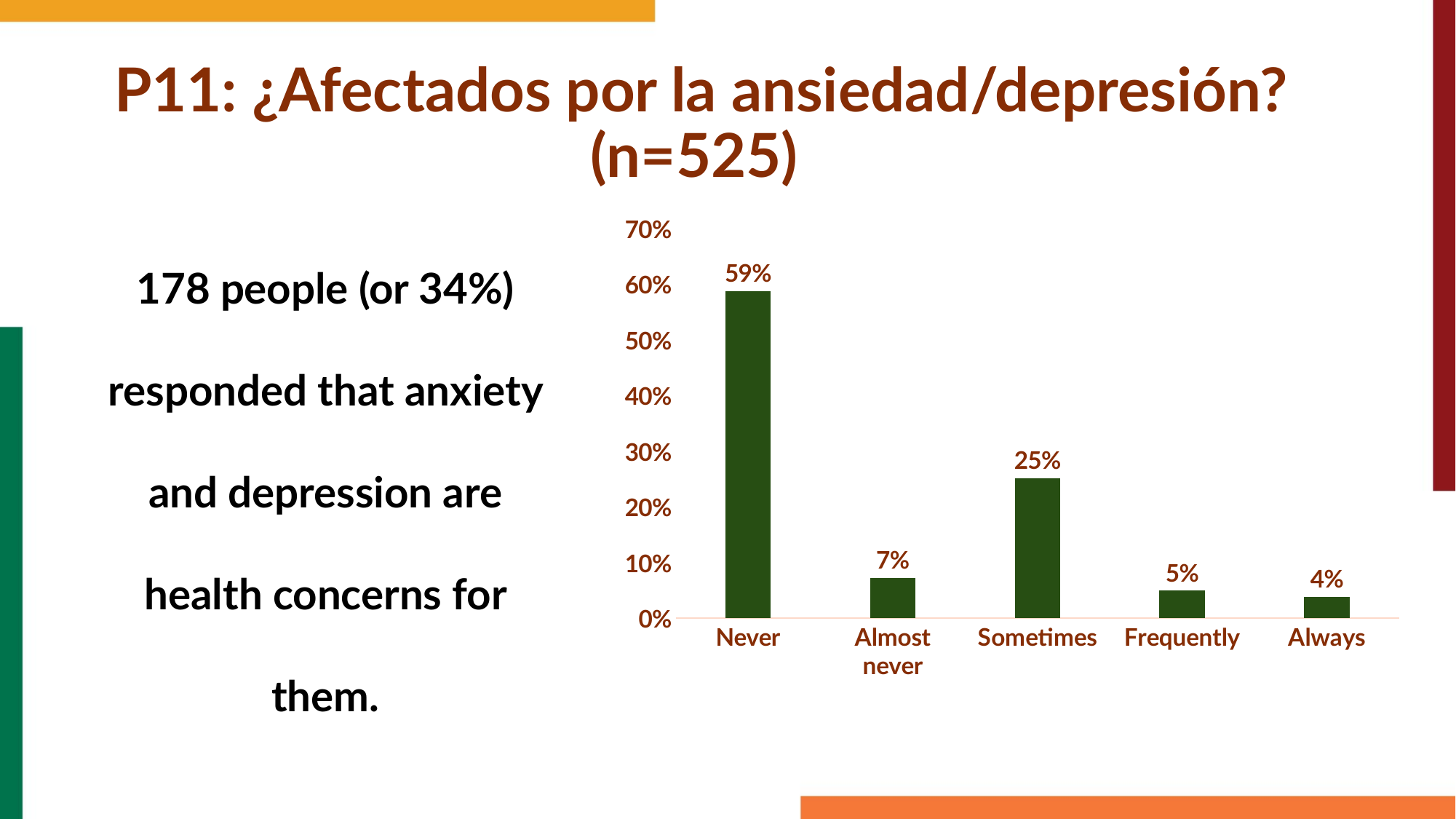

# P11: ¿Afectados por la ansiedad/depresión? (n=525)
178 people (or 34%) responded that anxiety and depression are health concerns for them.

### Chart

| Category |  |
|---|---|
| Never | 0.5885714285714285 |
| Almost never | 0.07238095238095238 |
| Sometimes | 0.25142857142857145 |
| Frequently | 0.049523809523809526 |
| Always | 0.0380952380952381 |